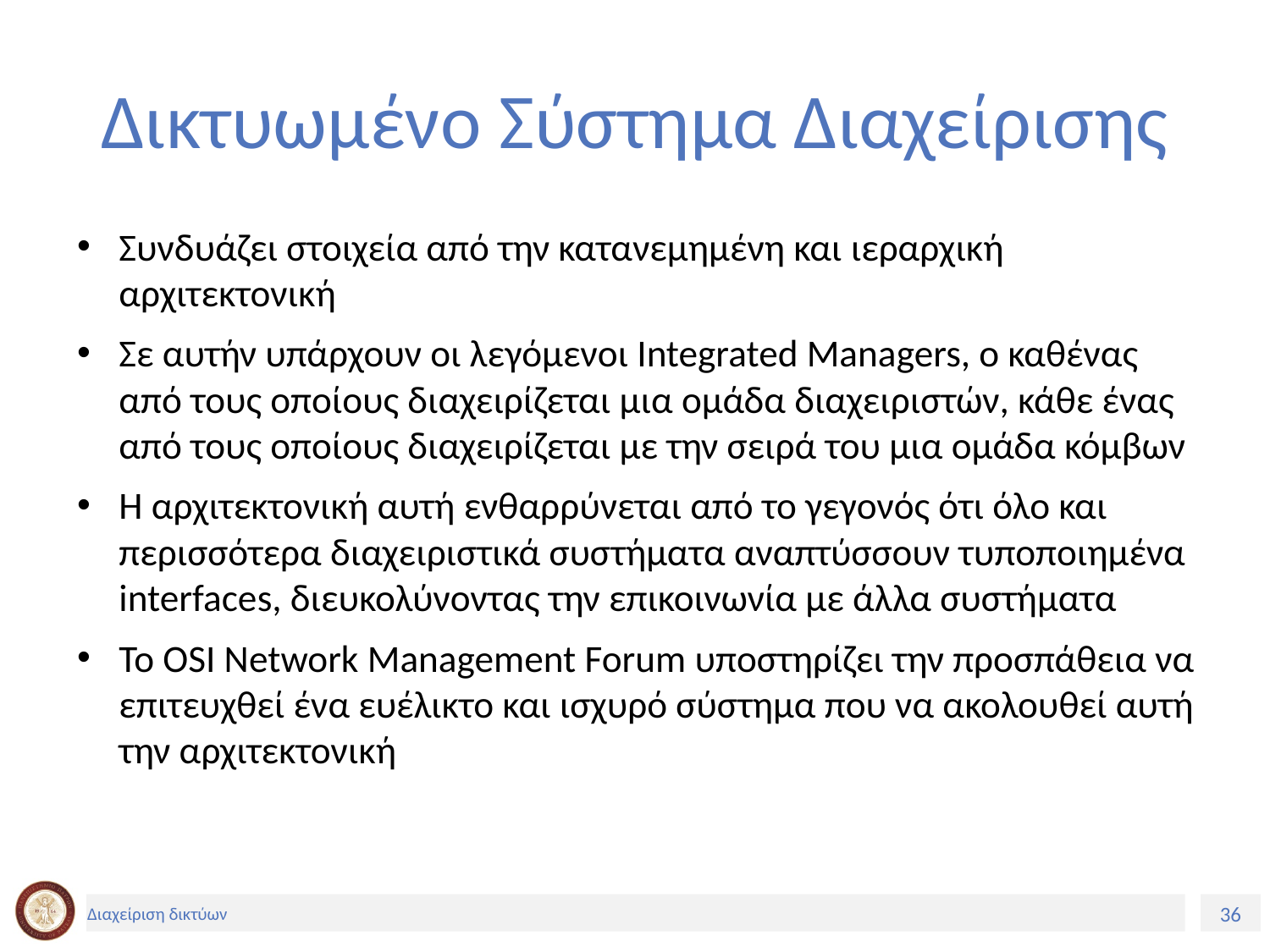

# Δικτυωμένο Σύστημα Διαχείρισης
Συνδυάζει στοιχεία από την κατανεμημένη και ιεραρχική αρχιτεκτονική
Σε αυτήν υπάρχουν οι λεγόμενοι Integrated Managers, ο καθένας από τους οποίους διαχειρίζεται μια ομάδα διαχειριστών, κάθε ένας από τους οποίους διαχειρίζεται με την σειρά του μια ομάδα κόμβων
Η αρχιτεκτονική αυτή ενθαρρύνεται από το γεγονός ότι όλο και περισσότερα διαχειριστικά συστήματα αναπτύσσουν τυποποιημένα interfaces, διευκολύνοντας την επικοινωνία με άλλα συστήματα
Το OSI Network Management Forum υποστηρίζει την προσπάθεια να επιτευχθεί ένα ευέλικτο και ισχυρό σύστημα που να ακολουθεί αυτή την αρχιτεκτονική